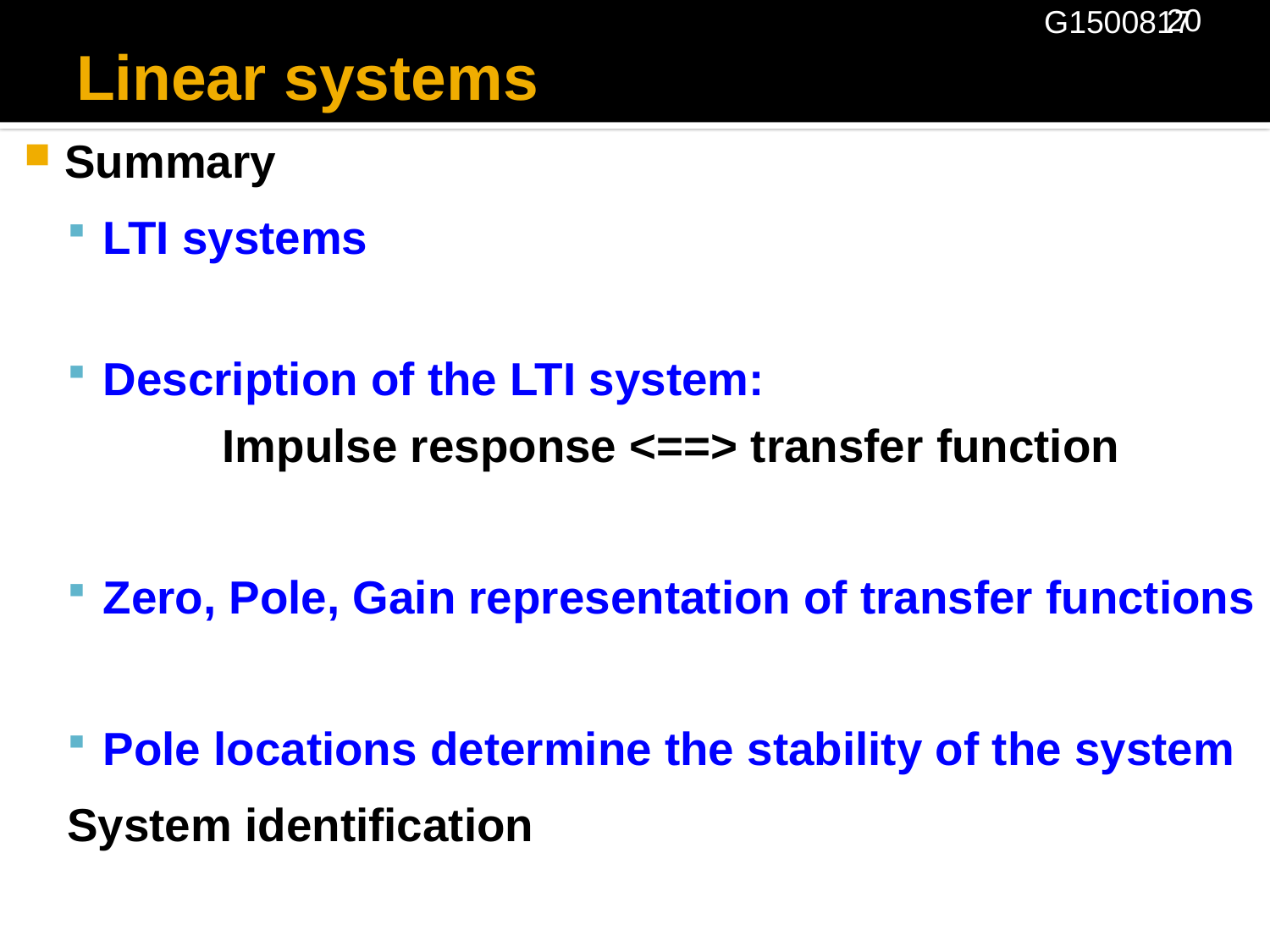

G1500817
# Linear systems
Summary
LTI systems

Description of the LTI system:
		Impulse response <==> transfer function

Zero, Pole, Gain representation of transfer functions

Pole locations determine the stability of the system
		System identification